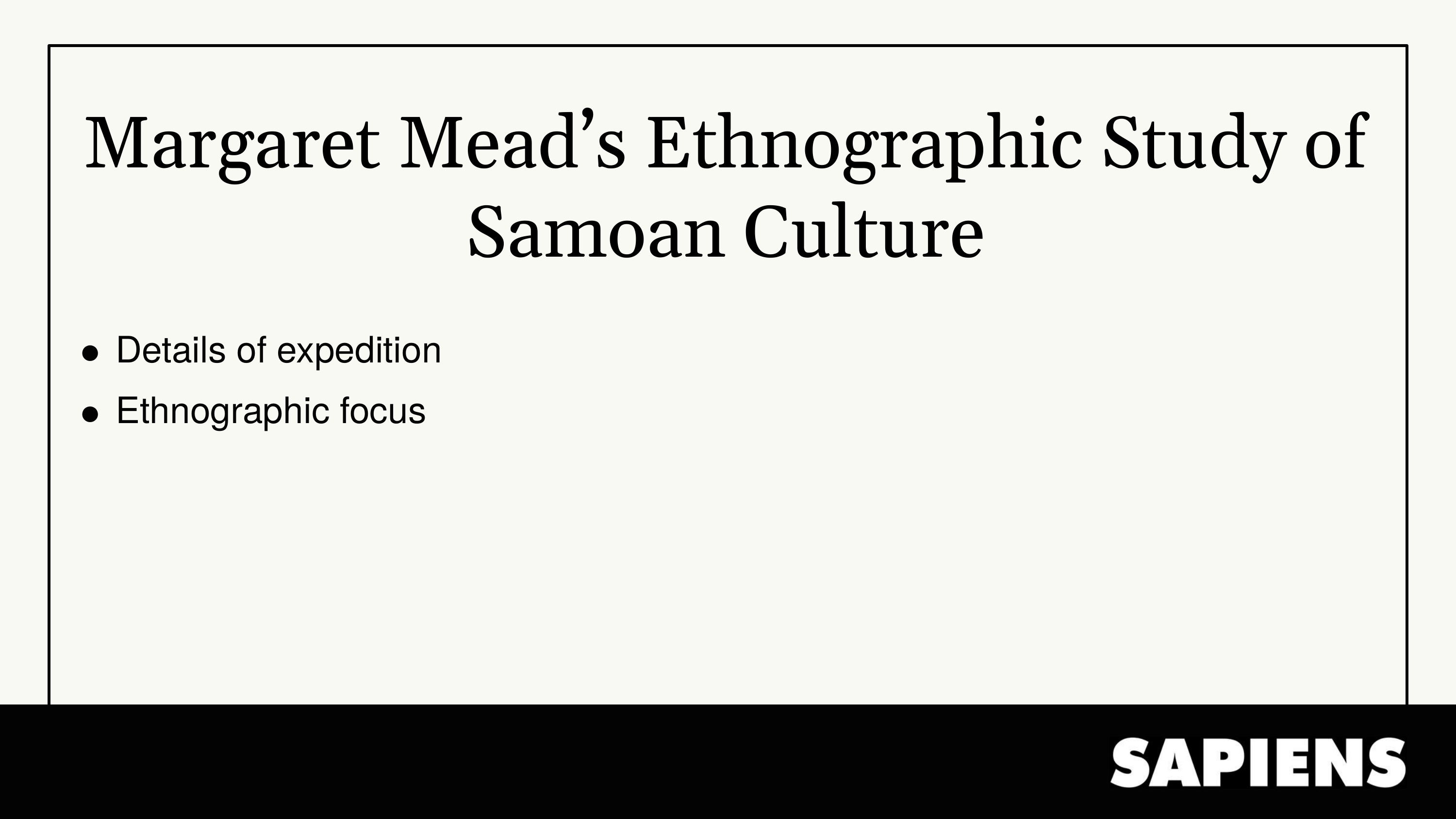

Margaret Mead’s Ethnographic Study of Samoan Culture
Details of expedition
Ethnographic focus